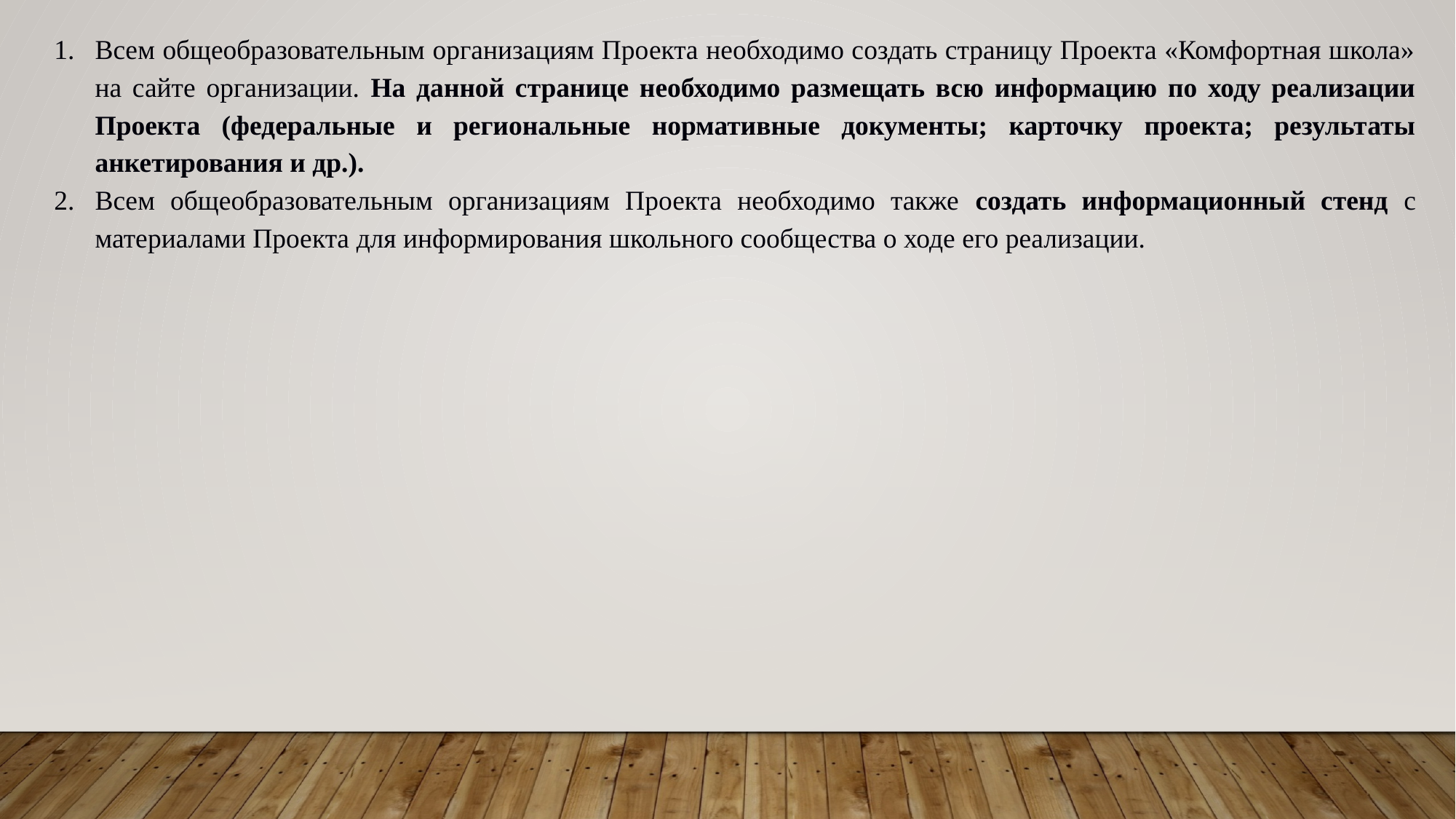

Всем общеобразовательным организациям Проекта необходимо создать страницу Проекта «Комфортная школа» на сайте организации. На данной странице необходимо размещать всю информацию по ходу реализации Проекта (федеральные и региональные нормативные документы; карточку проекта; результаты анкетирования и др.).
Всем общеобразовательным организациям Проекта необходимо также создать информационный стенд с материалами Проекта для информирования школьного сообщества о ходе его реализации.